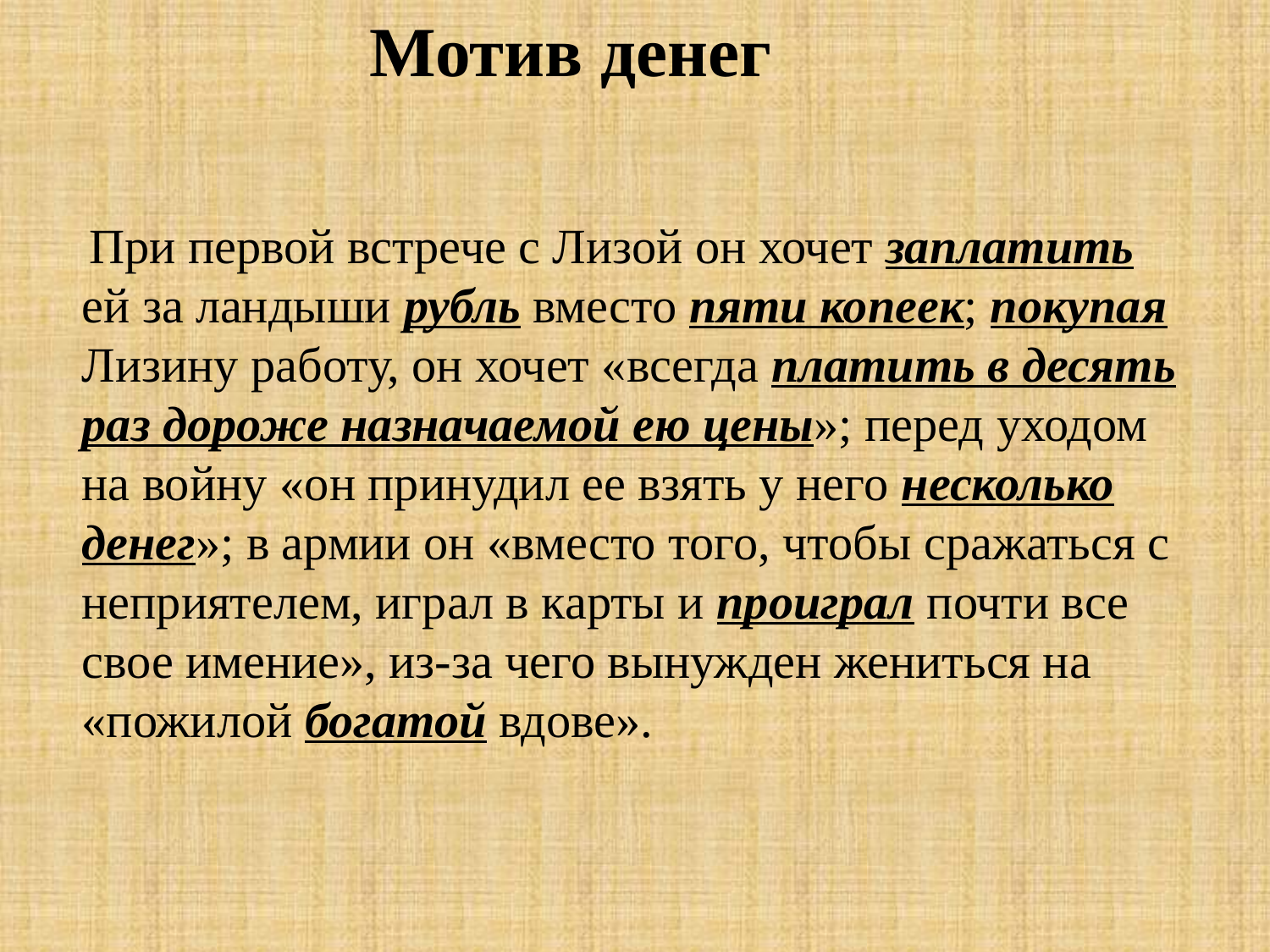

Мотив денег
 При первой встрече с Лизой он хочет заплатить ей за ландыши рубль вместо пяти копеек; покупая Лизину работу, он хочет «всегда платить в десять раз дороже назначаемой ею цены»; перед уходом на войну «он принудил ее взять у него несколько денег»; в армии он «вместо того, чтобы сражаться с неприятелем, играл в карты и проиграл почти все свое имение», из-за чего вынужден жениться на «пожилой богатой вдове».